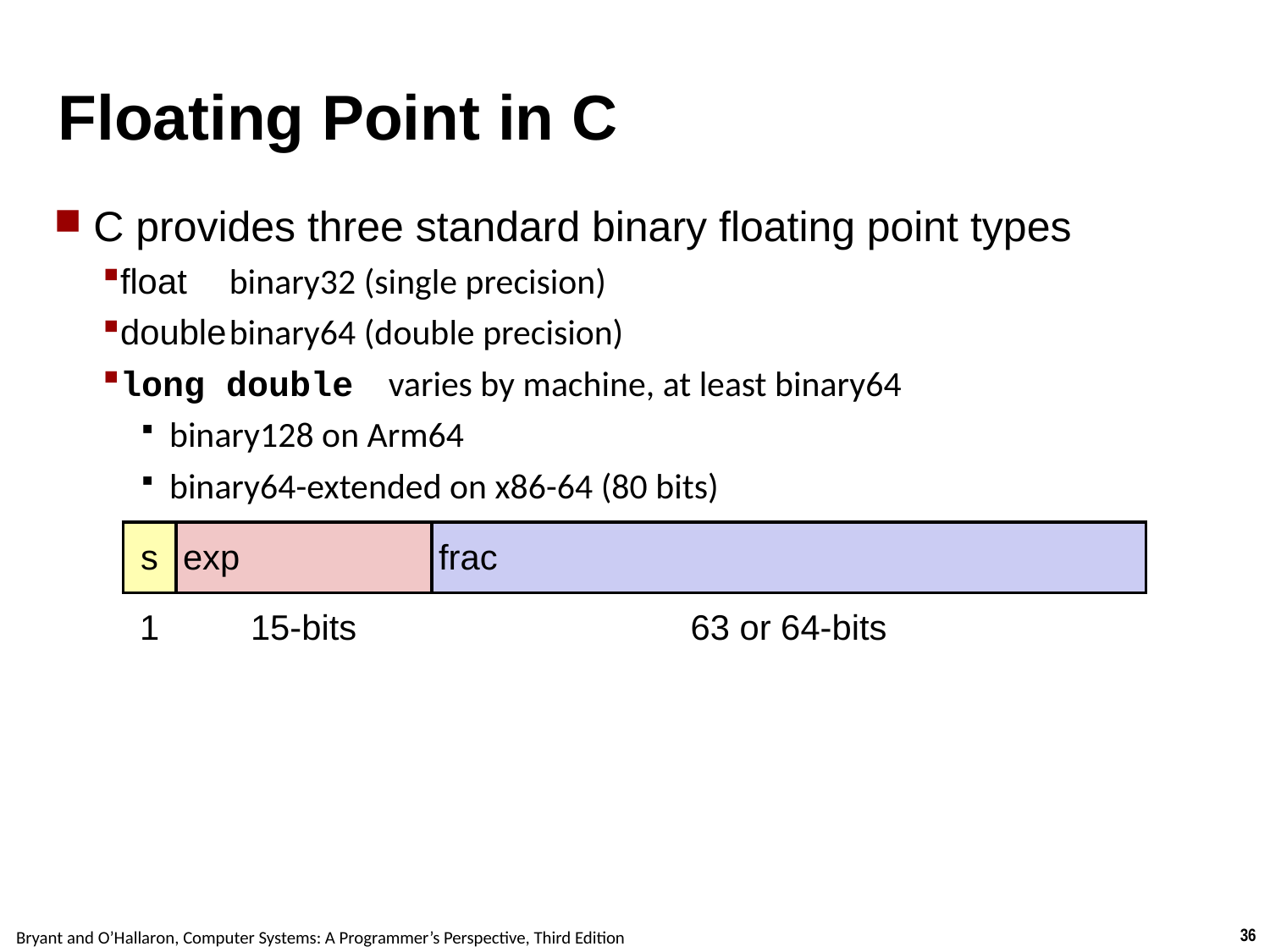

Carnegie Mellon
# Floating Point in C
C provides three standard binary floating point types
float	binary32 (single precision)
double	binary64 (double precision)
long double varies by machine, at least binary64
binary128 on Arm64
binary64-extended on x86-64 (80 bits)

| s | exp | frac |
| --- | --- | --- |
| 1 | 15-bits | 63 or 64-bits |